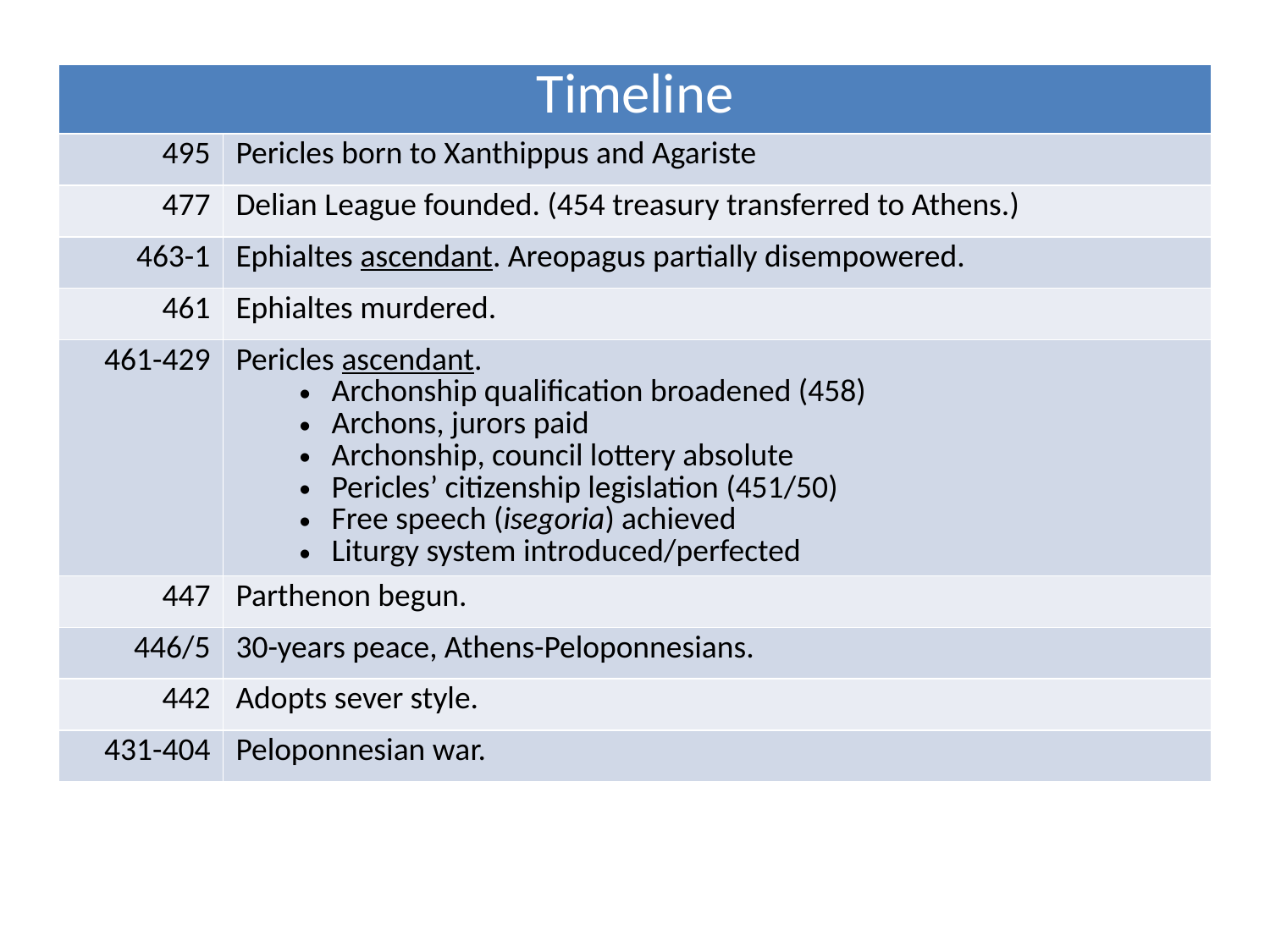

| Timeline |  |
| --- | --- |
| 495 | Pericles born to Xanthippus and Agariste |
| 477 | Delian League founded. (454 treasury transferred to Athens.) |
| 463-1 | Ephialtes ascendant. Areopagus partially disempowered. |
| 461 | Ephialtes murdered. |
| 461-429 | Pericles ascendant. Archonship qualification broadened (458) Archons, jurors paid Archonship, council lottery absolute Pericles’ citizenship legislation (451/50) Free speech (isegoria) achieved Liturgy system introduced/perfected |
| 447 | Parthenon begun. |
| 446/5 | 30-years peace, Athens-Peloponnesians. |
| 442 | Adopts sever style. |
| 431-404 | Peloponnesian war. |